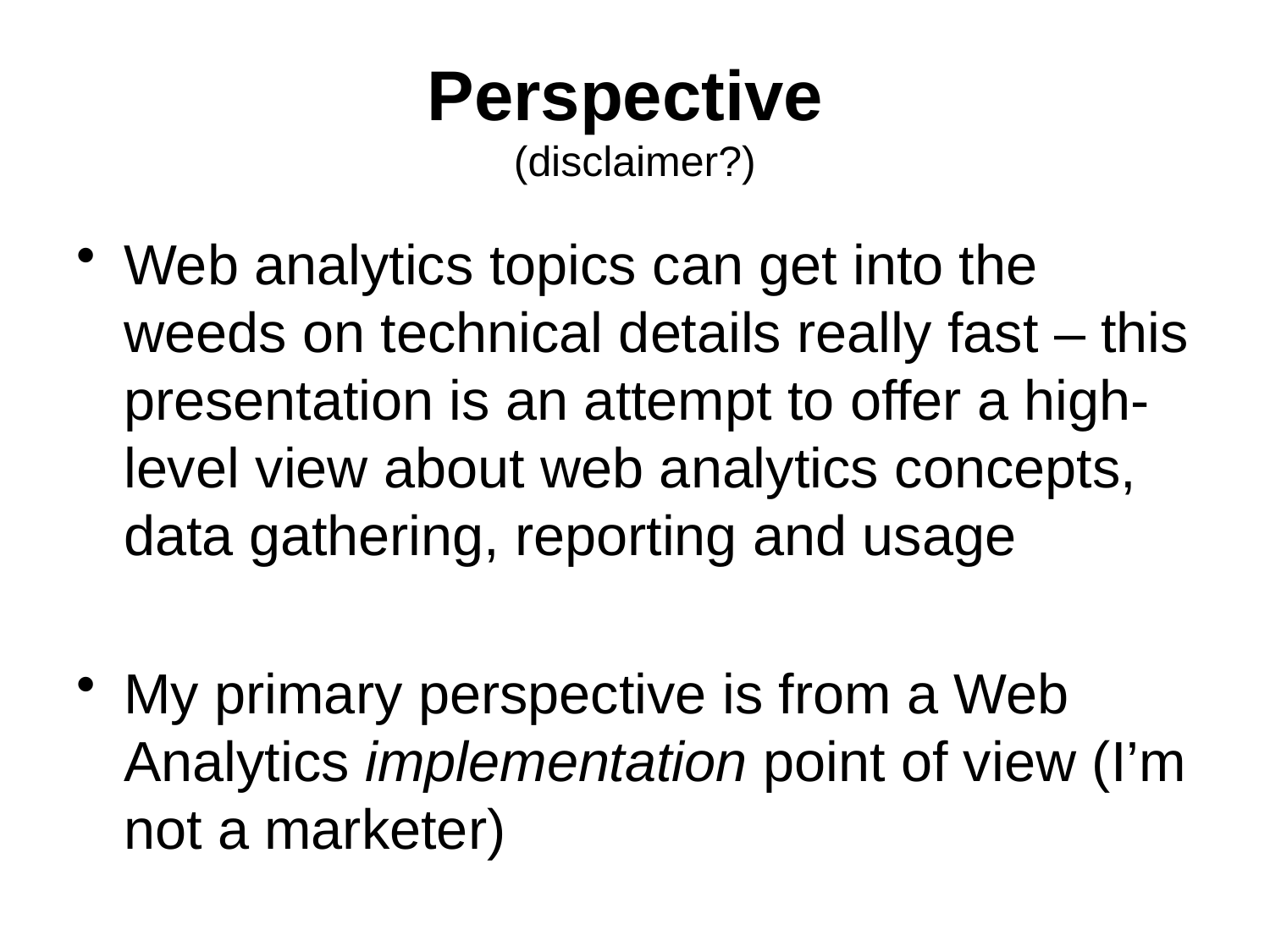

# Perspective (disclaimer?)
Web analytics topics can get into the weeds on technical details really fast – this presentation is an attempt to offer a high-level view about web analytics concepts, data gathering, reporting and usage

My primary perspective is from a Web Analytics implementation point of view (I’m not a marketer)